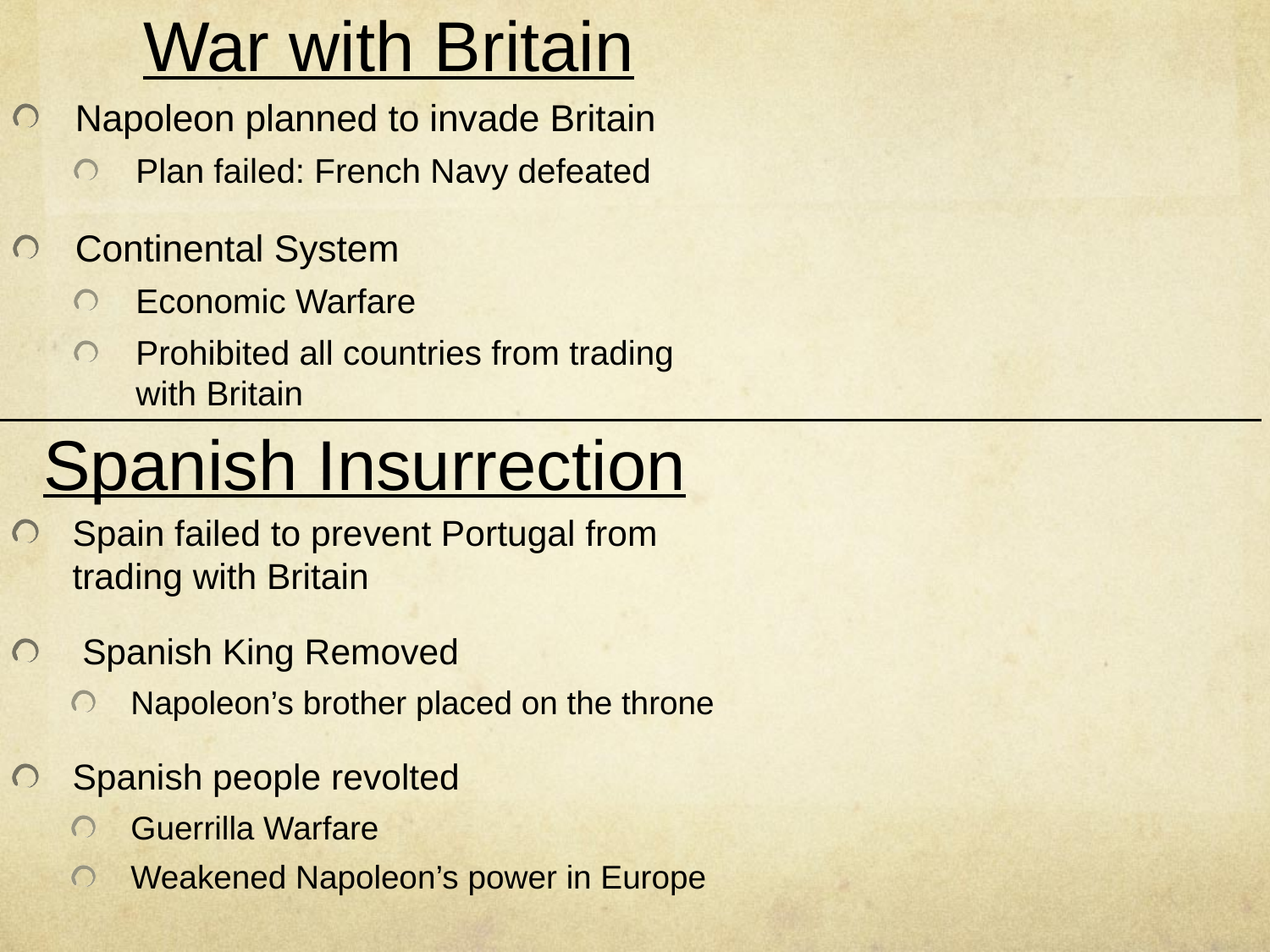

# War with Britain
Napoleon planned to invade Britain
Plan failed: French Navy defeated
Continental System
Economic Warfare
Prohibited all countries from trading with Britain
Spanish Insurrection
Spain failed to prevent Portugal from trading with Britain
 Spanish King Removed
Napoleon’s brother placed on the throne
Spanish people revolted
Guerrilla Warfare
Weakened Napoleon’s power in Europe